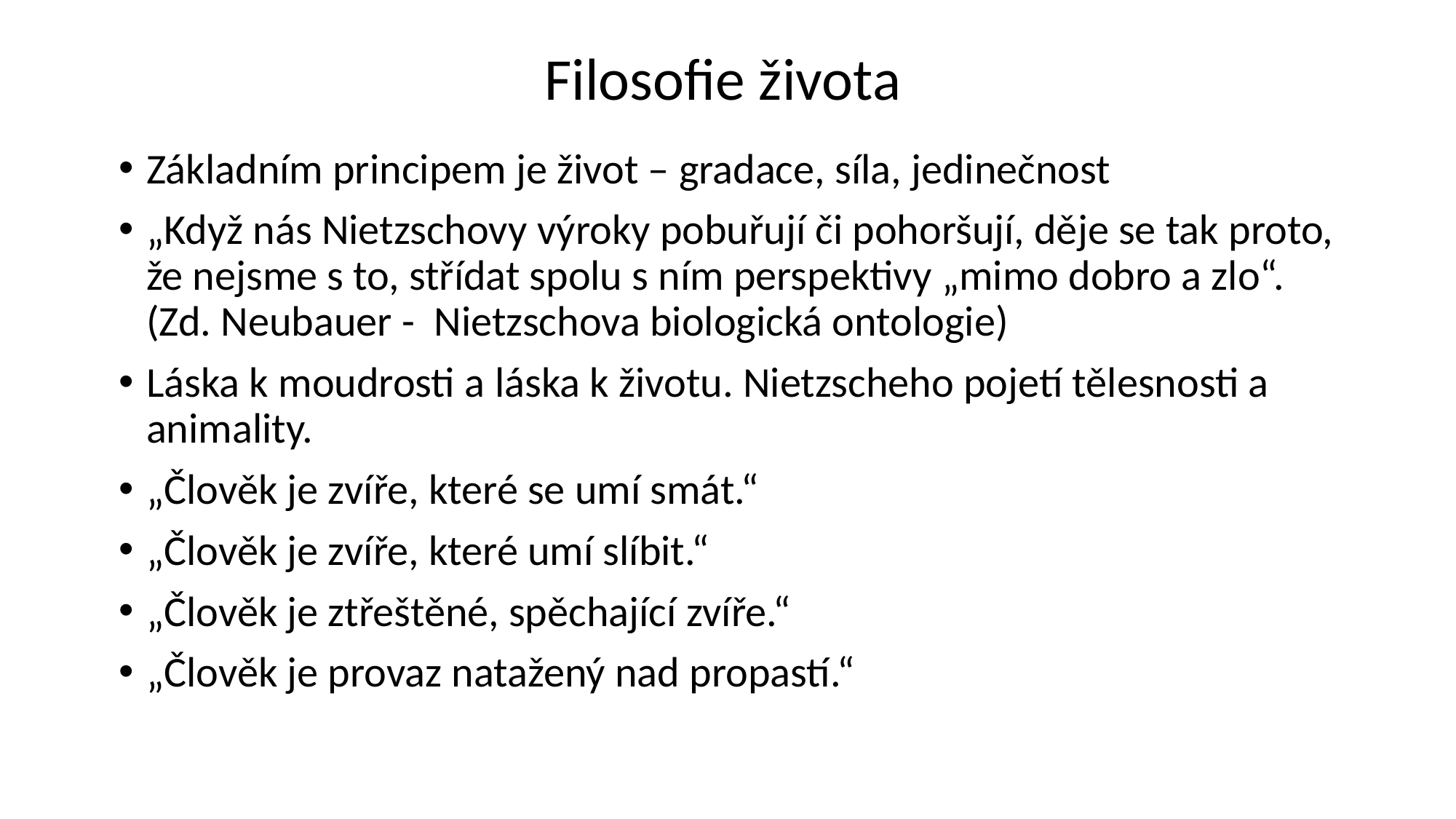

# Filosofie života
Základním principem je život – gradace, síla, jedinečnost
„Když nás Nietzschovy výroky pobuřují či pohoršují, děje se tak proto, že nejsme s to, střídat spolu s ním perspektivy „mimo dobro a zlo“. (Zd. Neubauer -  Nietzschova biologická ontologie)
Láska k moudrosti a láska k životu. Nietzscheho pojetí tělesnosti a animality.
„Člověk je zvíře, které se umí smát.“
„Člověk je zvíře, které umí slíbit.“
„Člověk je ztřeštěné, spěchající zvíře.“
„Člověk je provaz natažený nad propastí.“